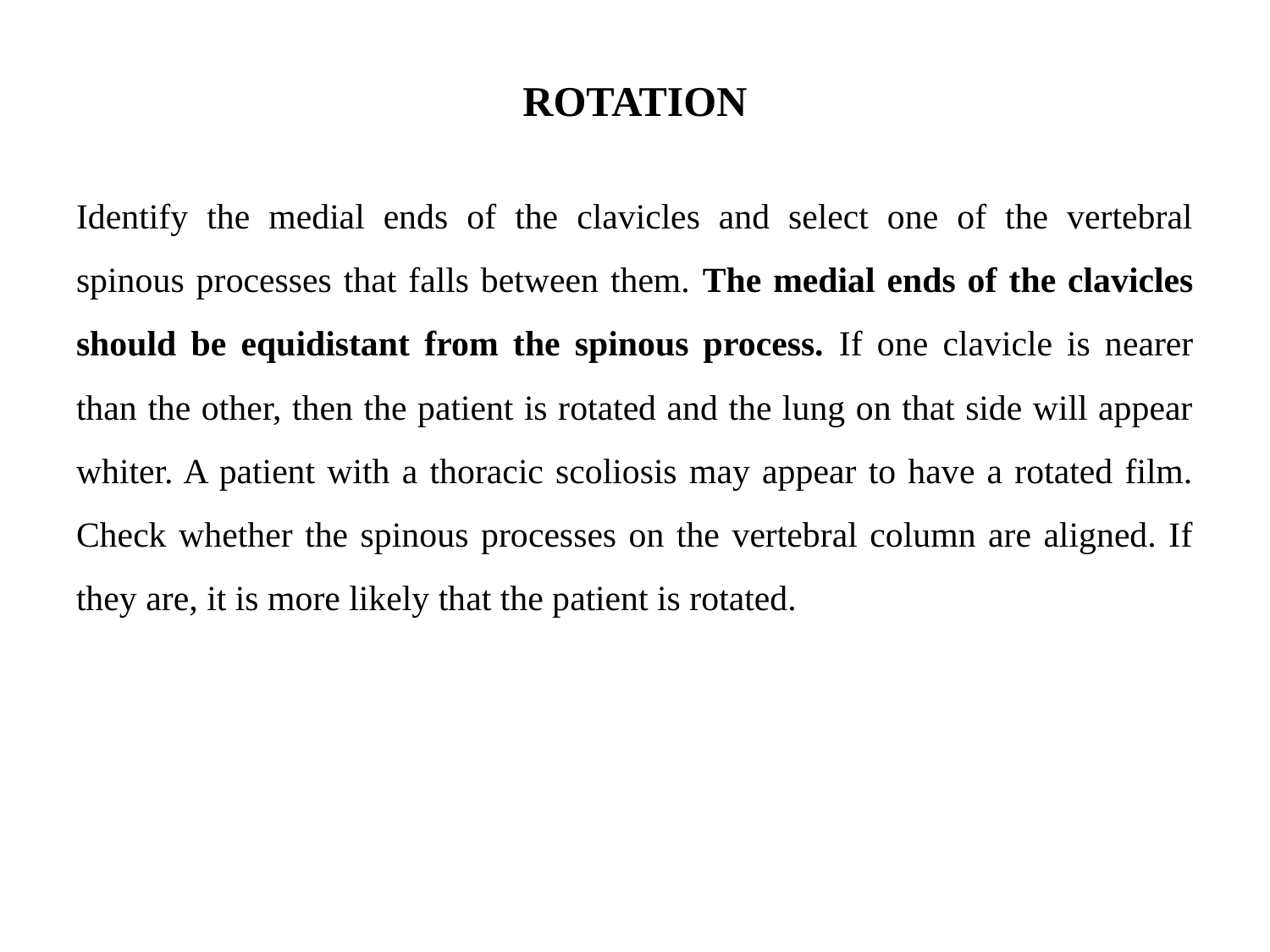

# ROTATION
Identify the medial ends of the clavicles and select one of the vertebral spinous processes that falls between them. The medial ends of the clavicles should be equidistant from the spinous process. If one clavicle is nearer than the other, then the patient is rotated and the lung on that side will appear whiter. A patient with a thoracic scoliosis may appear to have a rotated film. Check whether the spinous processes on the vertebral column are aligned. If they are, it is more likely that the patient is rotated.